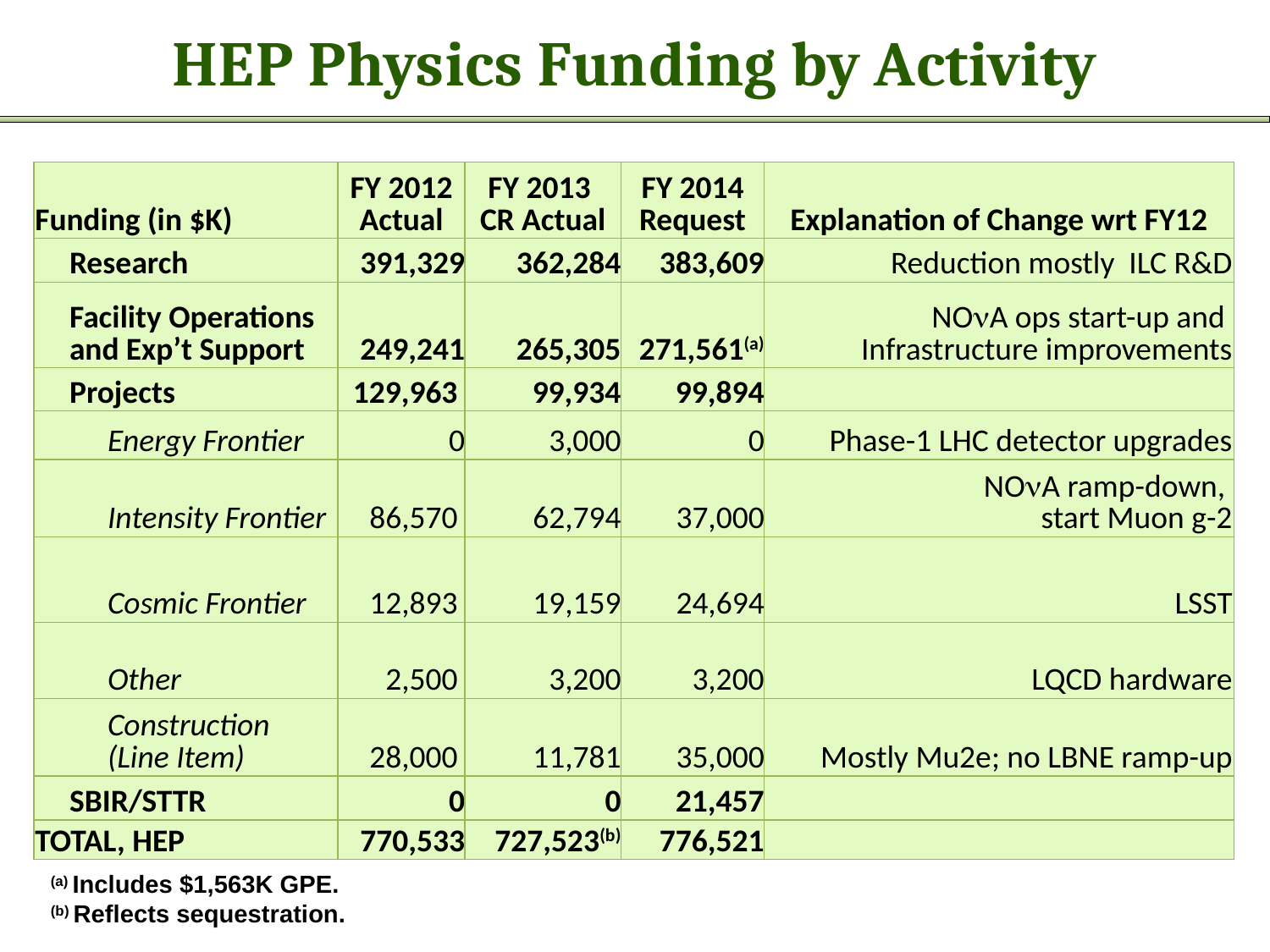

# HEP Physics Funding by Activity

| Funding (in $K) | FY 2012 Actual | FY 2013 CR Actual | FY 2014 Request | Explanation of Change wrt FY12 |
| --- | --- | --- | --- | --- |
| Research | 391,329 | 362,284 | 383,609 | Reduction mostly ILC R&D |
| Facility Operations and Exp’t Support | 249,241 | 265,305 | 271,561(a) | NOνA ops start-up and Infrastructure improvements |
| Projects | 129,963 | 99,934 | 99,894 |  |
| Energy Frontier | 0 | 3,000 | 0 | Phase-1 LHC detector upgrades |
| Intensity Frontier | 86,570 | 62,794 | 37,000 | NOνA ramp-down, start Muon g-2 |
| Cosmic Frontier | 12,893 | 19,159 | 24,694 | LSST |
| Other | 2,500 | 3,200 | 3,200 | LQCD hardware |
| Construction (Line Item) | 28,000 | 11,781 | 35,000 | Mostly Mu2e; no LBNE ramp-up |
| SBIR/STTR | 0 | 0 | 21,457 |  |
| TOTAL, HEP | 770,533 | 727,523(b) | 776,521 |  |

(a) Includes $1,563K GPE.
(b) Reflects sequestration.